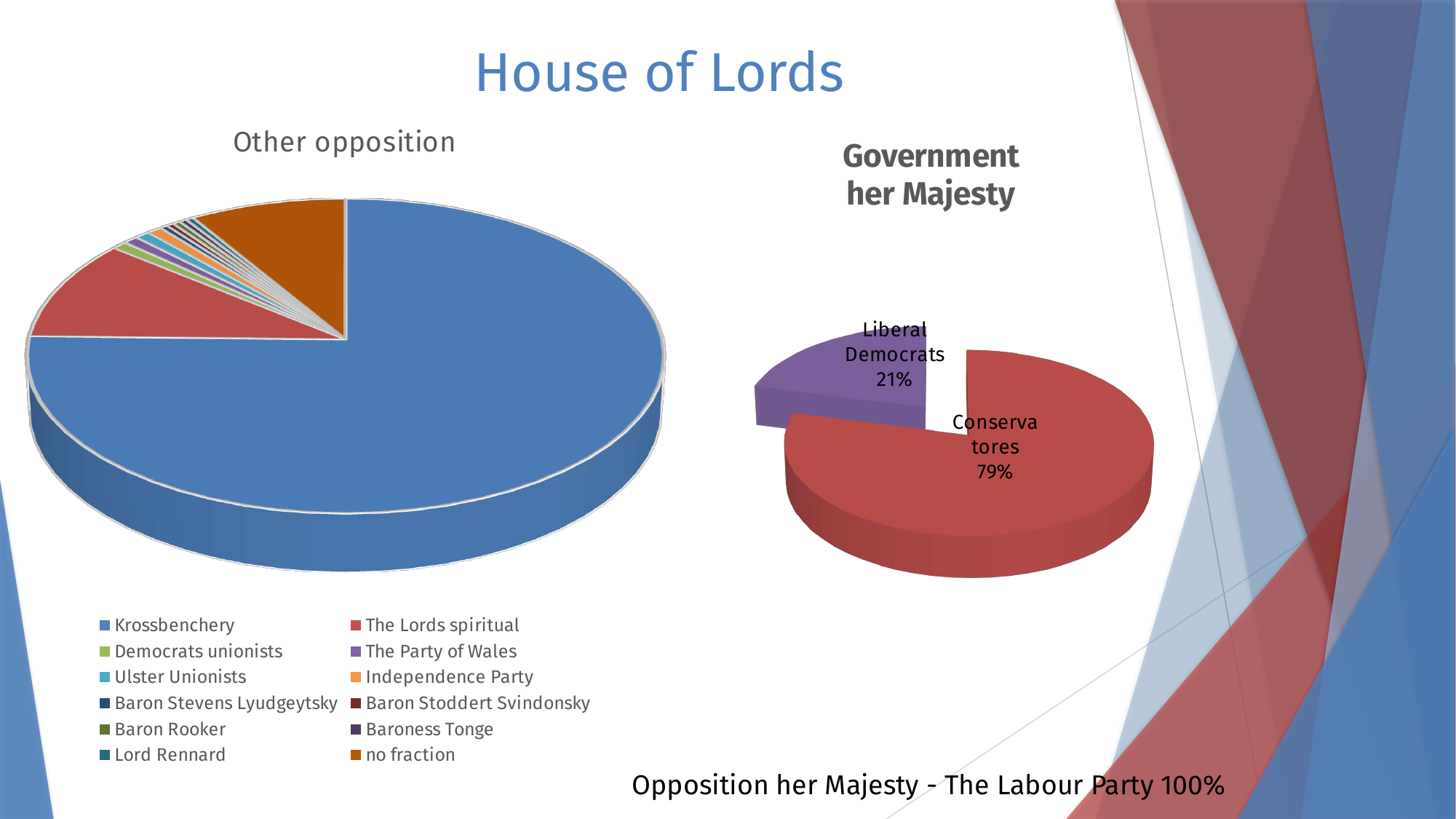

# House of Lords

[unsupported chart]

[unsupported chart]

Opposition her Majesty - The Labour Party 100%